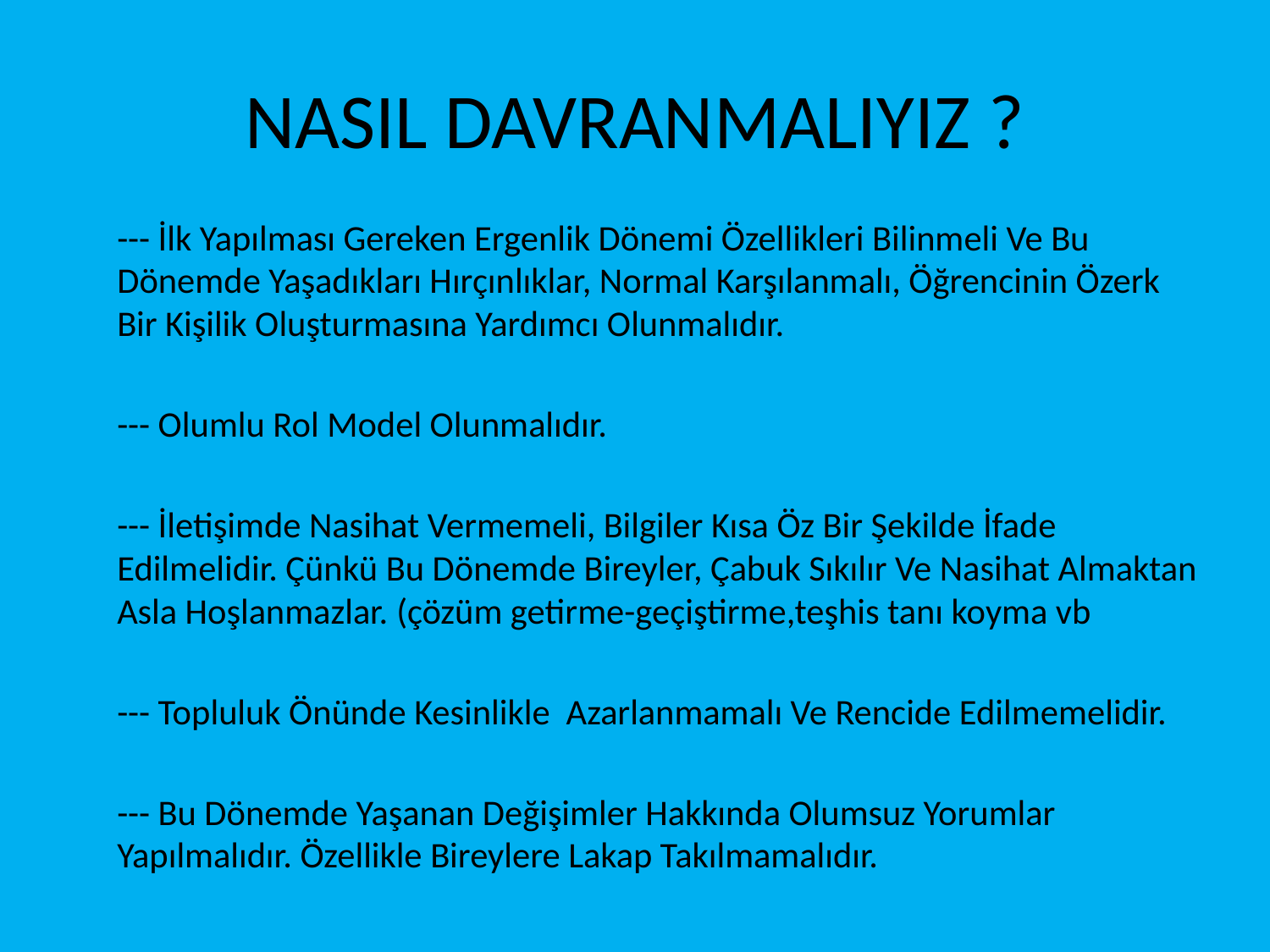

# NASIL DAVRANMALIYIZ ?
	--- İlk Yapılması Gereken Ergenlik Dönemi Özellikleri Bilinmeli Ve Bu Dönemde Yaşadıkları Hırçınlıklar, Normal Karşılanmalı, Öğrencinin Özerk Bir Kişilik Oluşturmasına Yardımcı Olunmalıdır.

	--- Olumlu Rol Model Olunmalıdır.

	--- İletişimde Nasihat Vermemeli, Bilgiler Kısa Öz Bir Şekilde İfade Edilmelidir. Çünkü Bu Dönemde Bireyler, Çabuk Sıkılır Ve Nasihat Almaktan Asla Hoşlanmazlar. (çözüm getirme-geçiştirme,teşhis tanı koyma vb

	--- Topluluk Önünde Kesinlikle  Azarlanmamalı Ve Rencide Edilmemelidir.

	--- Bu Dönemde Yaşanan Değişimler Hakkında Olumsuz Yorumlar Yapılmalıdır. Özellikle Bireylere Lakap Takılmamalıdır.